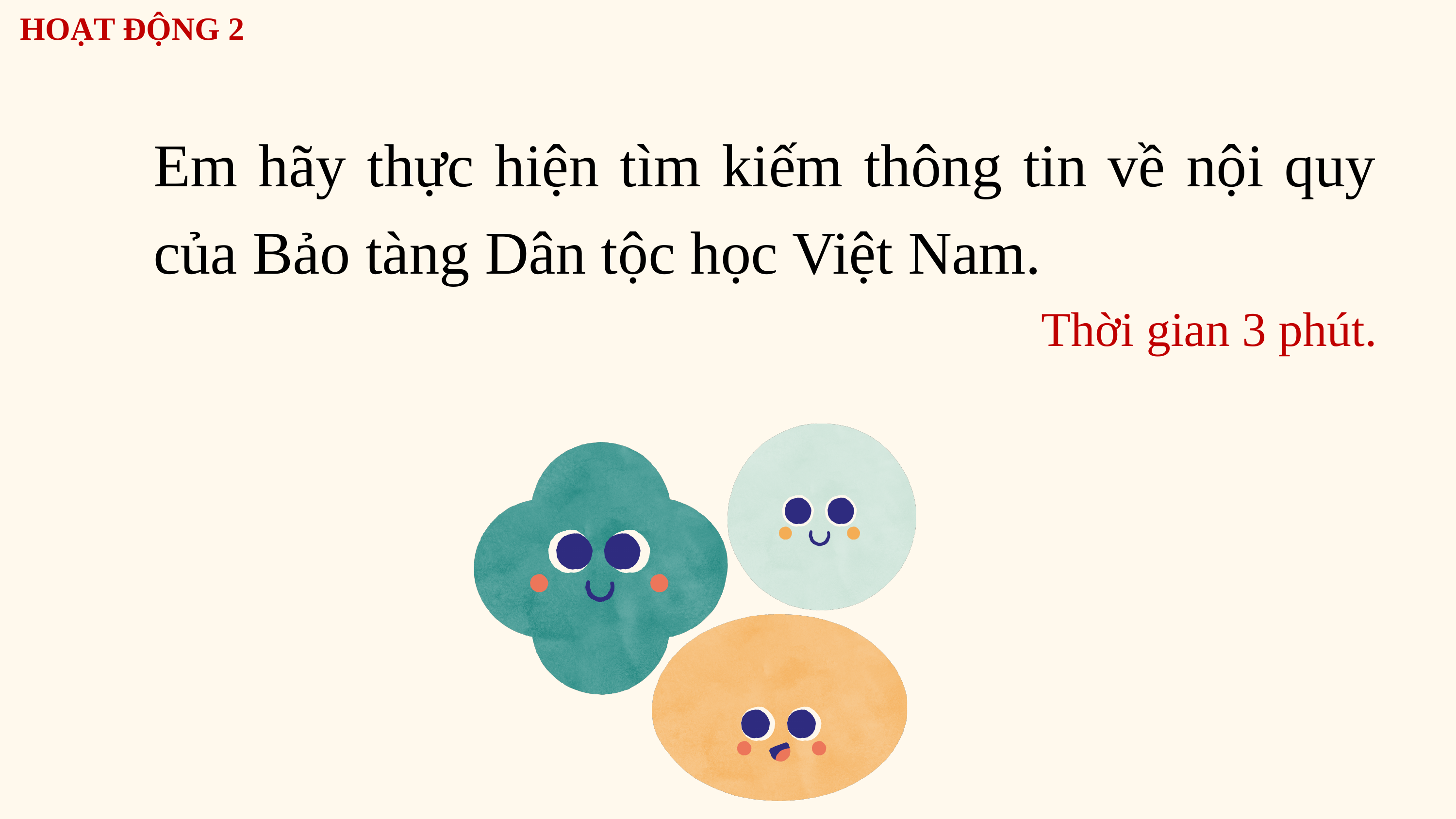

HOẠT ĐỘNG 2
Em hãy thực hiện tìm kiếm thông tin về nội quy của Bảo tàng Dân tộc học Việt Nam.
Thời gian 3 phút.

BACK
GROUND